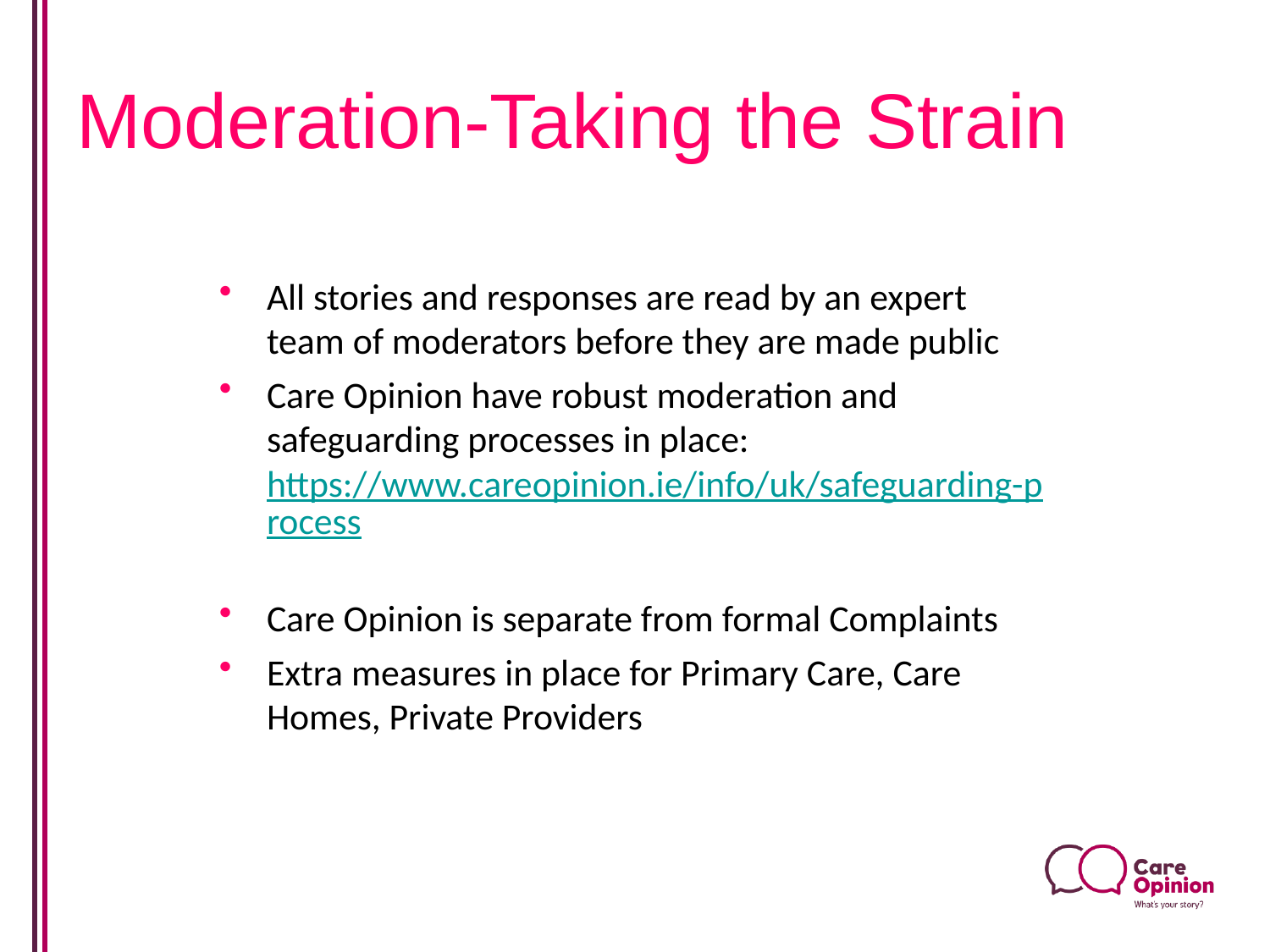

# Moderation-Taking the Strain
All stories and responses are read by an expert team of moderators before they are made public
Care Opinion have robust moderation and safeguarding processes in place: https://www.careopinion.ie/info/uk/safeguarding-process
Care Opinion is separate from formal Complaints
Extra measures in place for Primary Care, Care Homes, Private Providers